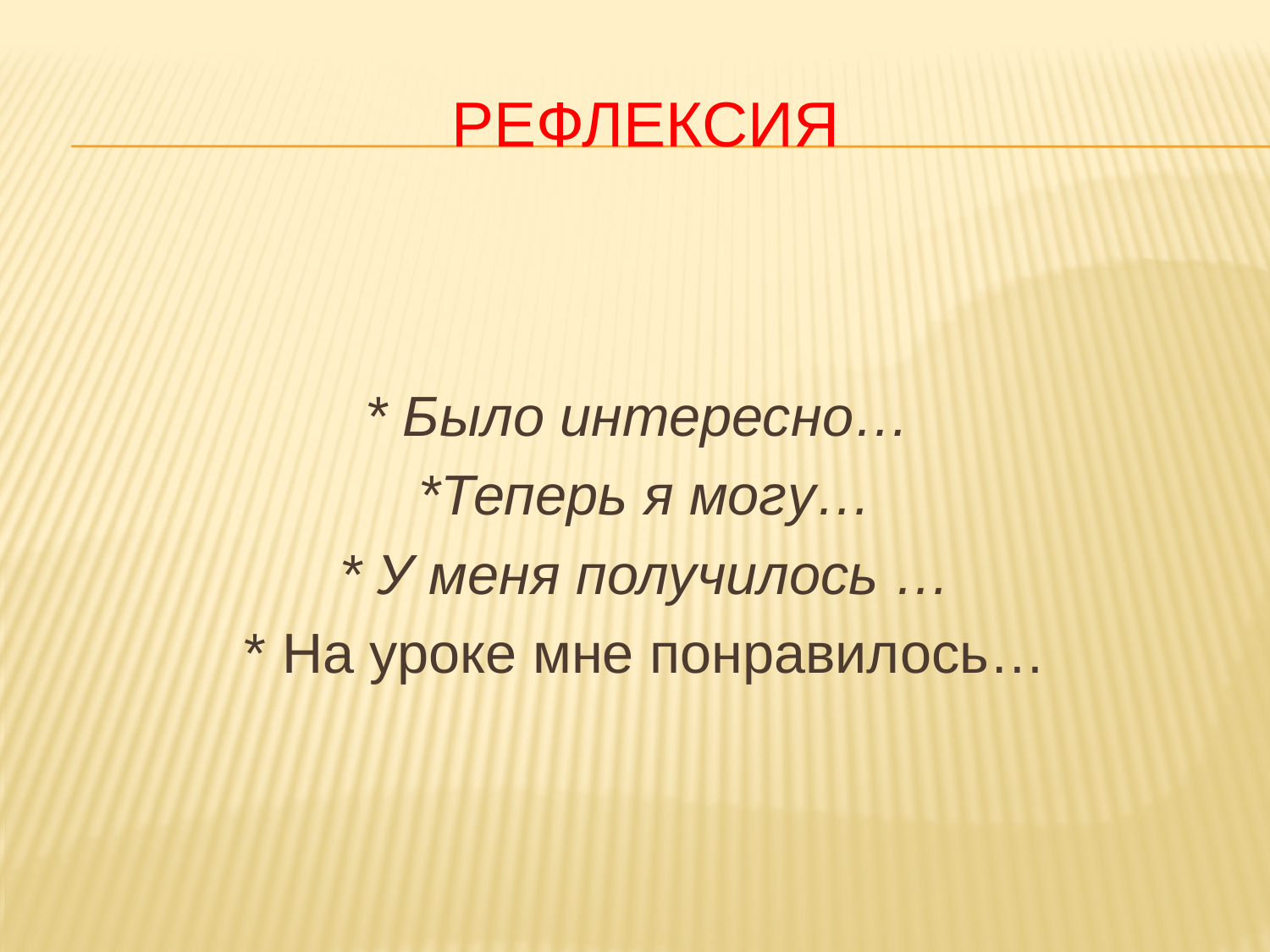

# Рефлексия

* Было интересно…
*Теперь я могу…
* У меня получилось …
* На уроке мне понравилось…